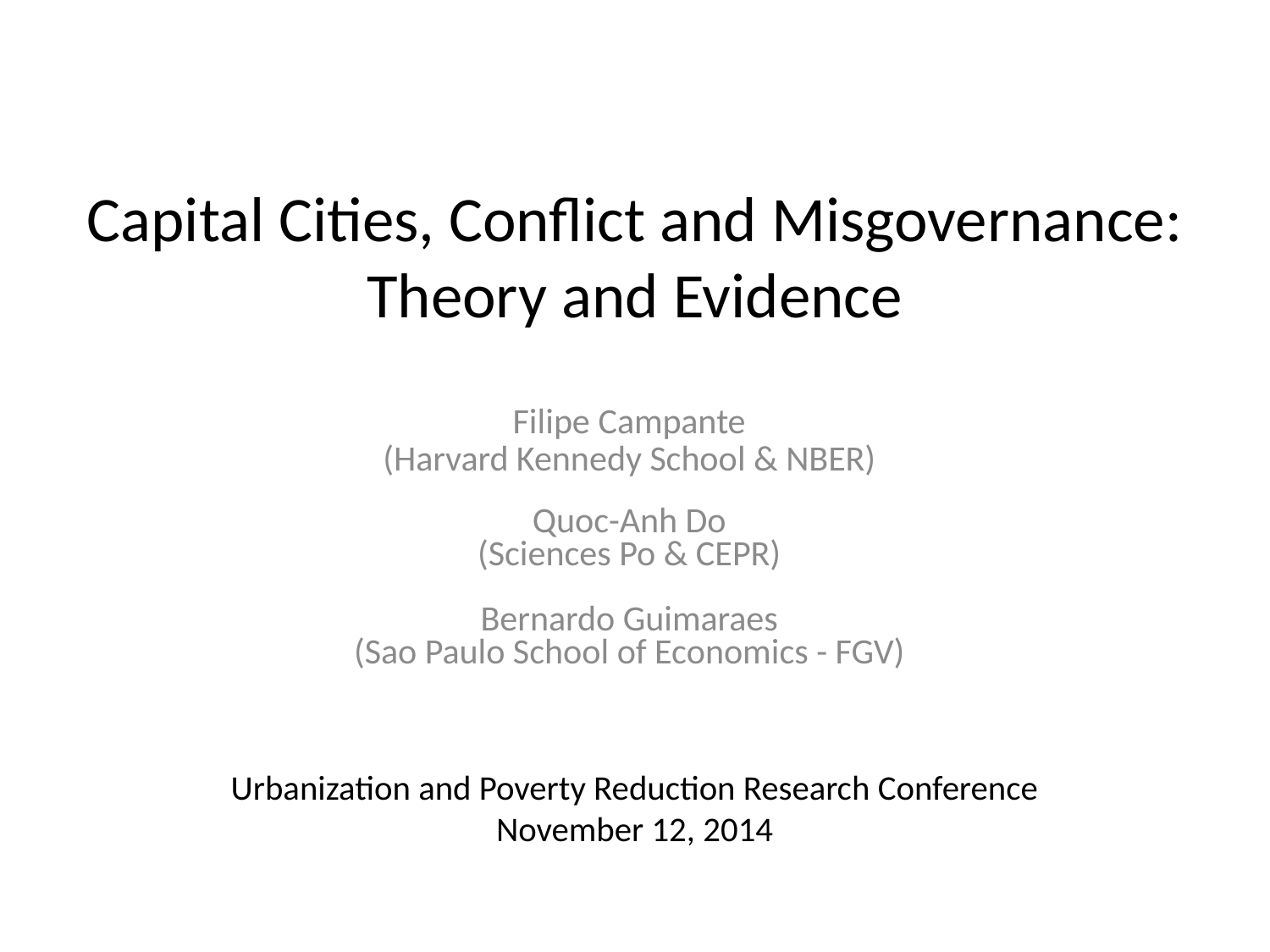

# Capital Cities, Conflict and Misgovernance: Theory and Evidence
Filipe Campante
(Harvard Kennedy School & NBER)

Quoc-Anh Do
(Sciences Po & CEPR)

Bernardo Guimaraes
(Sao Paulo School of Economics - FGV)
Urbanization and Poverty Reduction Research Conference
November 12, 2014